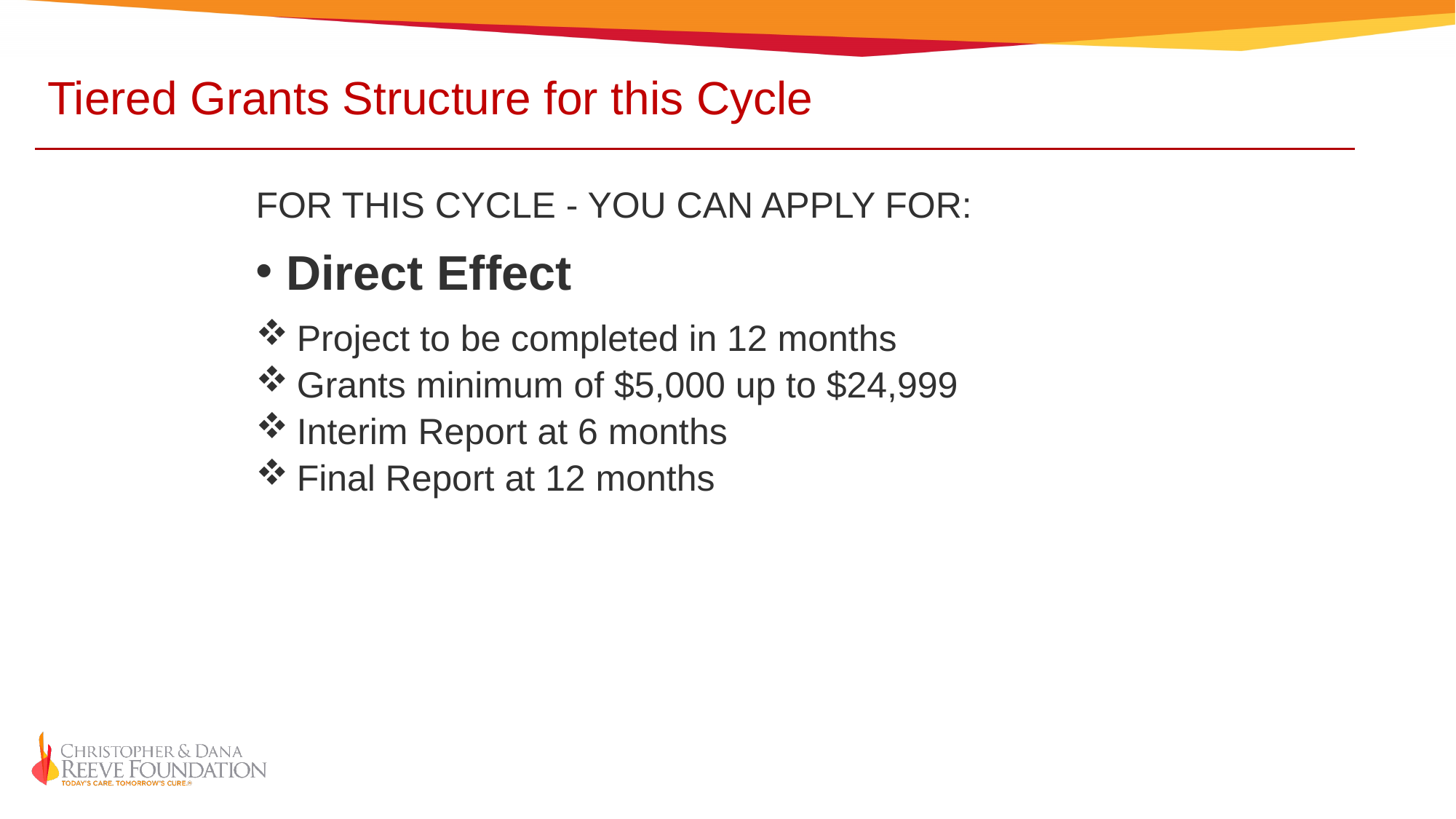

Tiered Grants Structure for this Cycle

FOR THIS CYCLE - YOU CAN APPLY FOR:
 Direct Effect
Project to be completed in 12 months
Grants minimum of $5,000 up to $24,999
Interim Report at 6 months
Final Report at 12 months